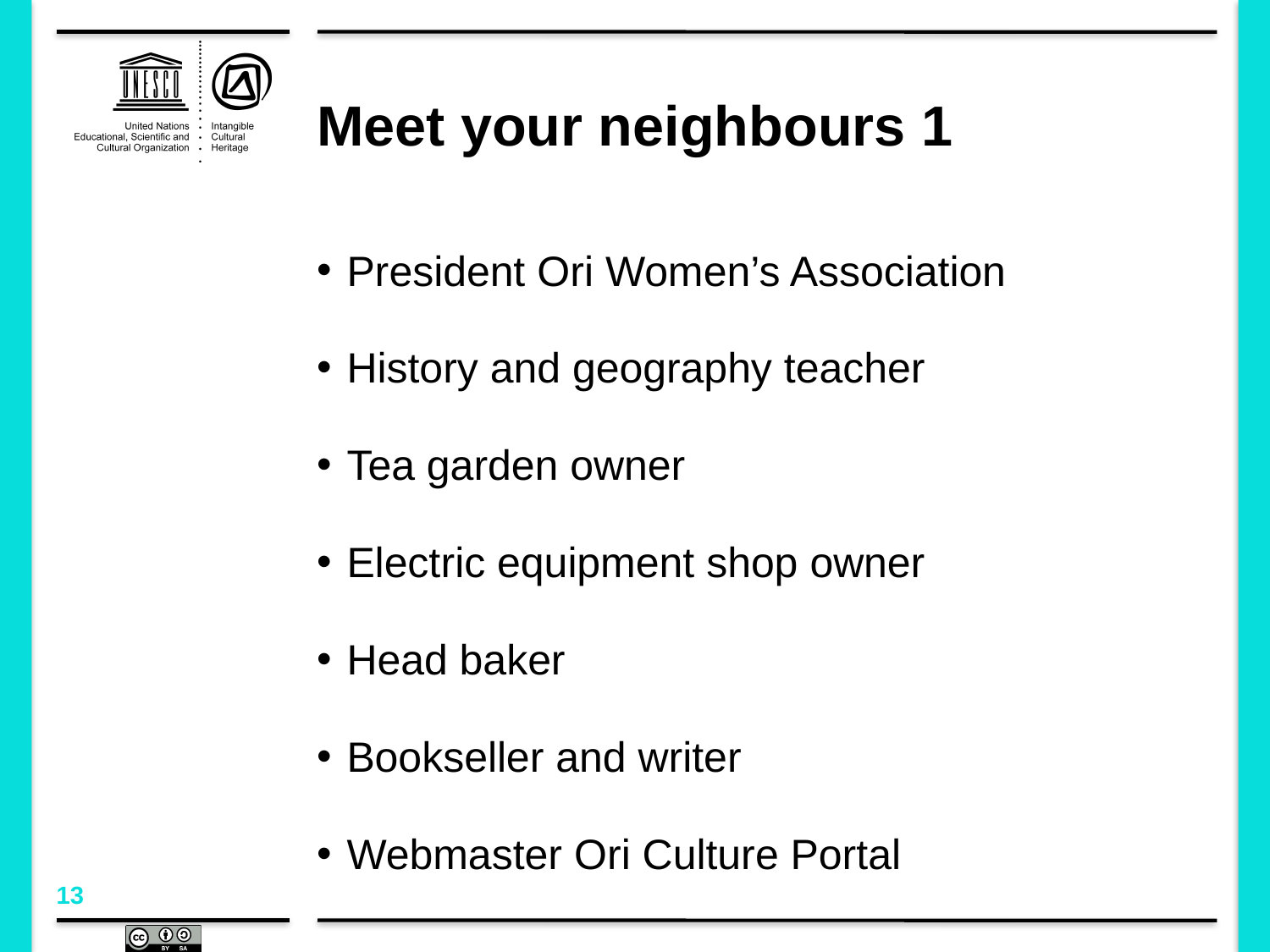

# Meet your neighbours 1
President Ori Women’s Association
History and geography teacher
Tea garden owner
Electric equipment shop owner
Head baker
Bookseller and writer
Webmaster Ori Culture Portal